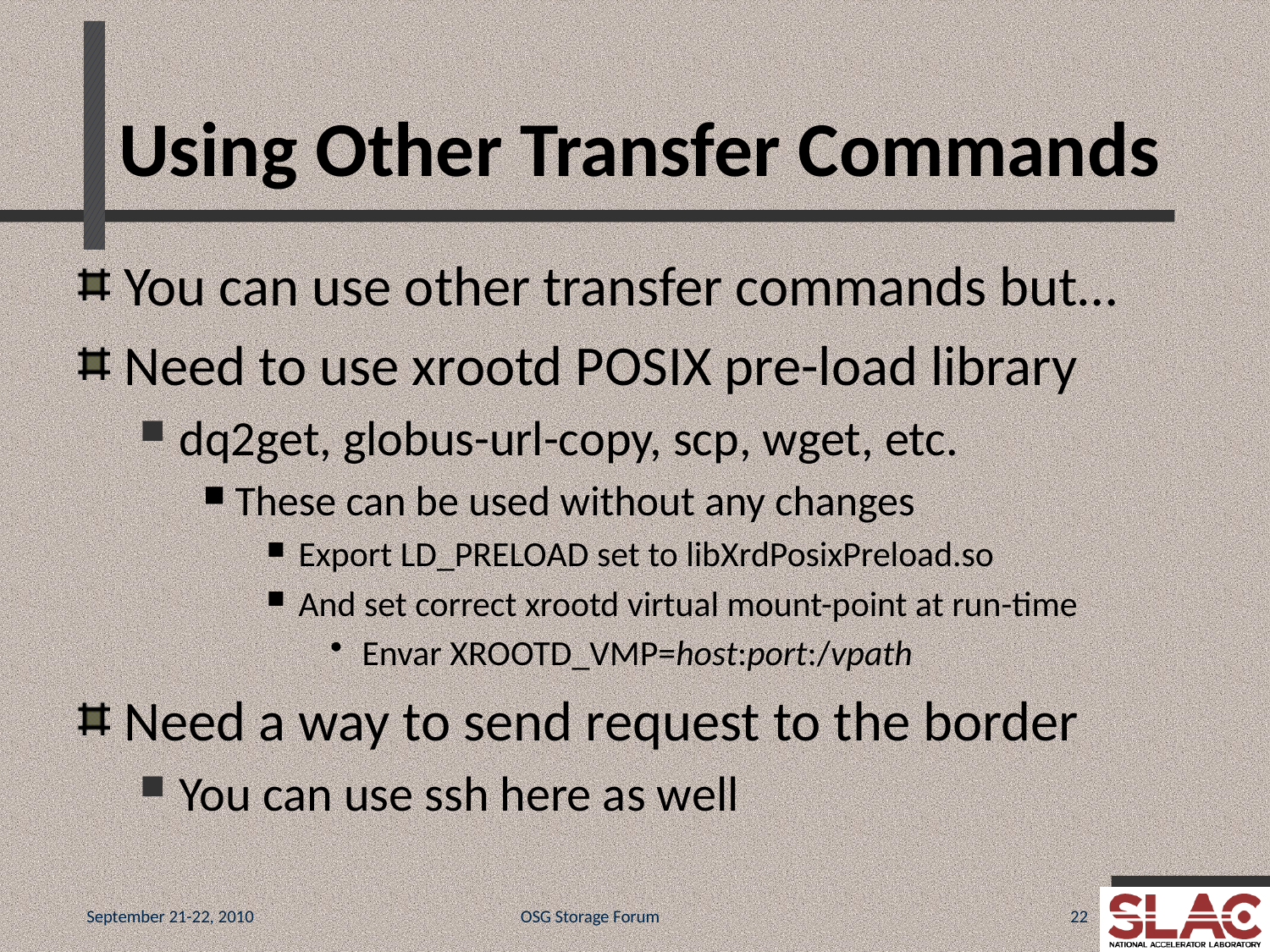

# Using Other Transfer Commands
You can use other transfer commands but…
Need to use xrootd POSIX pre-load library
dq2get, globus-url-copy, scp, wget, etc.
These can be used without any changes
Export LD_PRELOAD set to libXrdPosixPreload.so
And set correct xrootd virtual mount-point at run-time
Envar XROOTD_VMP=host:port:/vpath
Need a way to send request to the border
You can use ssh here as well